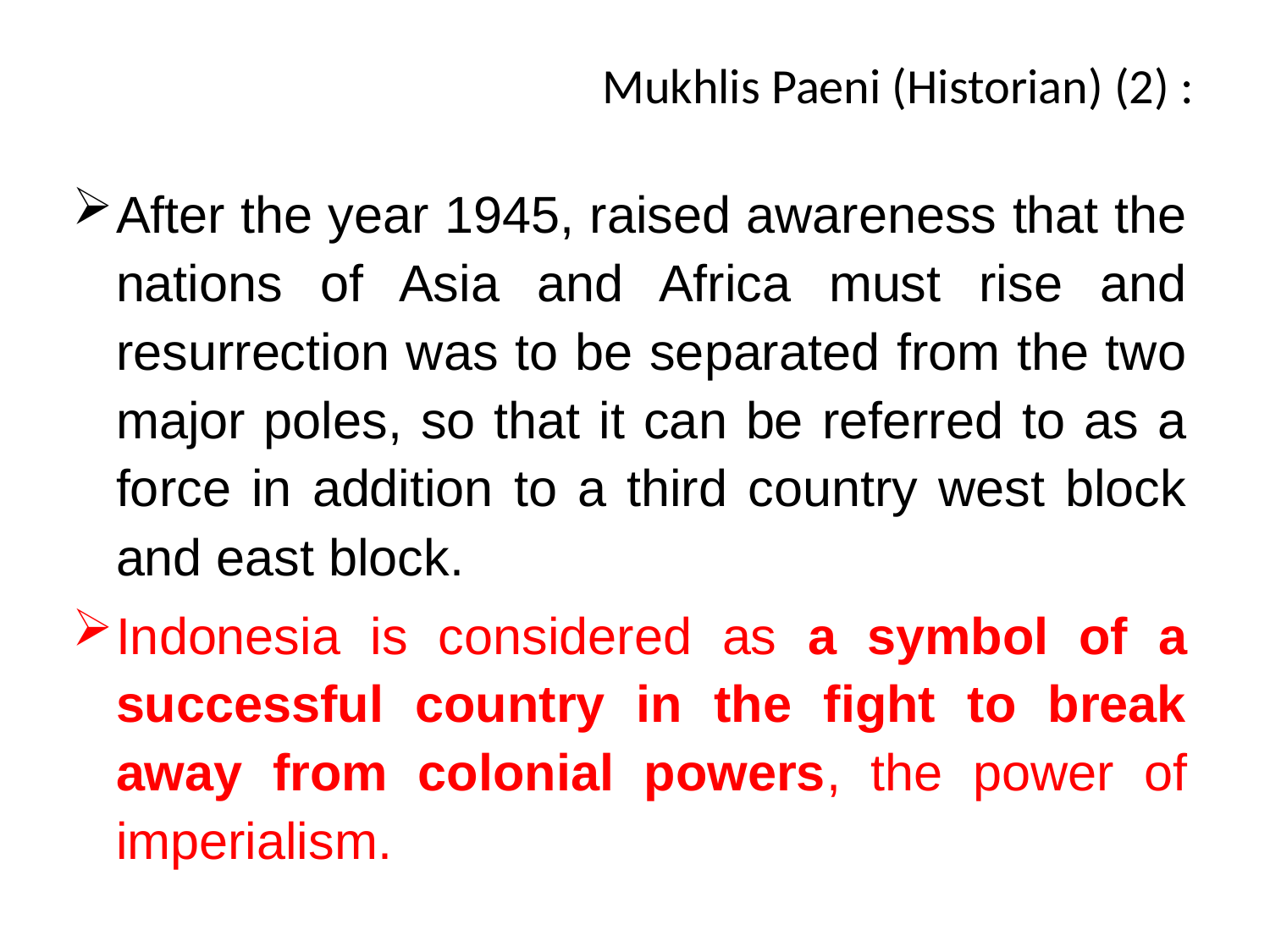

# Mukhlis Paeni (Historian) (2) :
After the year 1945, raised awareness that the nations of Asia and Africa must rise and resurrection was to be separated from the two major poles, so that it can be referred to as a force in addition to a third country west block and east block.
Indonesia is considered as a symbol of a successful country in the fight to break away from colonial powers, the power of imperialism.